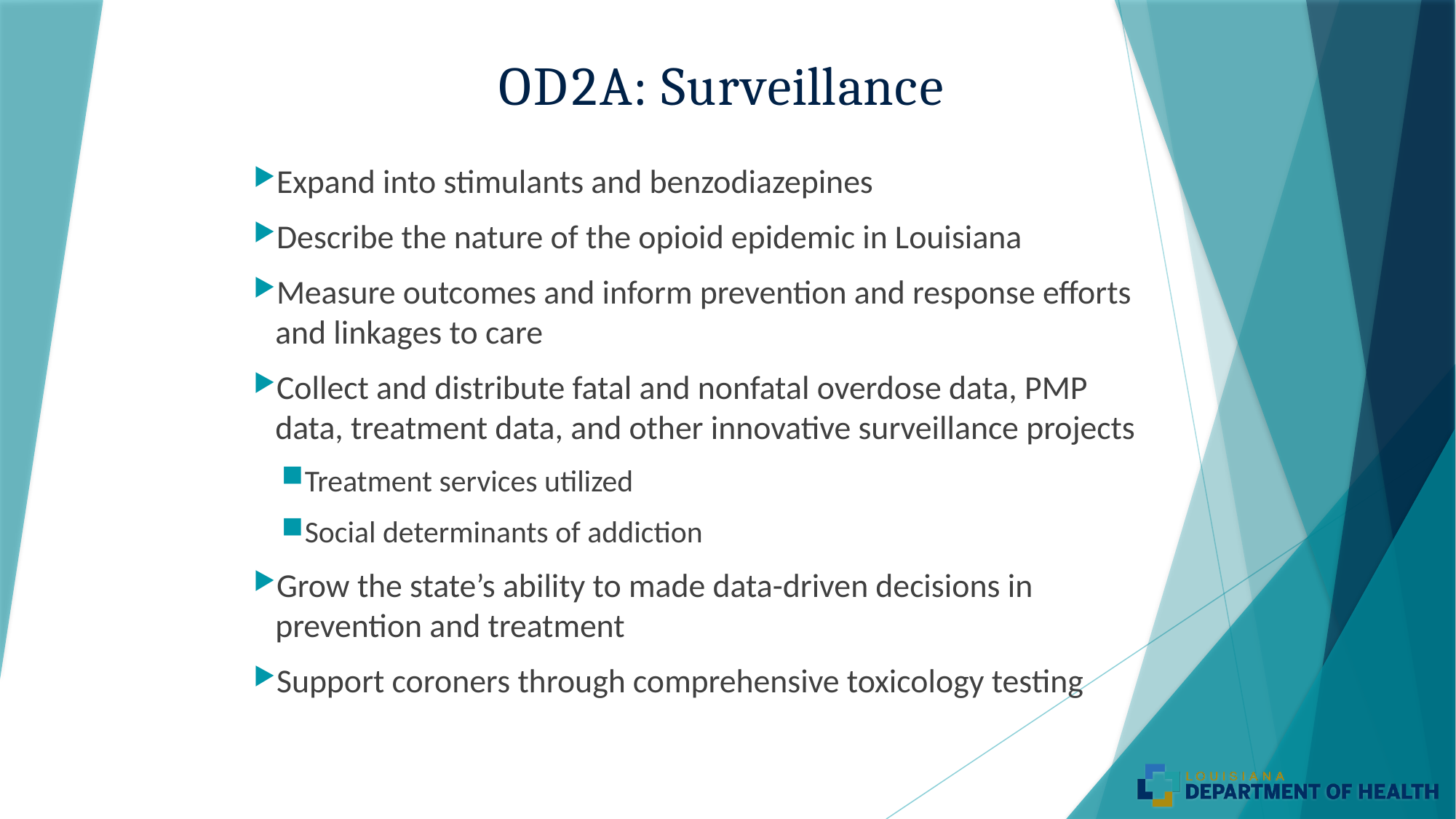

OD2A: Surveillance
Expand into stimulants and benzodiazepines
Describe the nature of the opioid epidemic in Louisiana
Measure outcomes and inform prevention and response efforts and linkages to care
Collect and distribute fatal and nonfatal overdose data, PMP data, treatment data, and other innovative surveillance projects
Treatment services utilized
Social determinants of addiction
Grow the state’s ability to made data-driven decisions in prevention and treatment
Support coroners through comprehensive toxicology testing